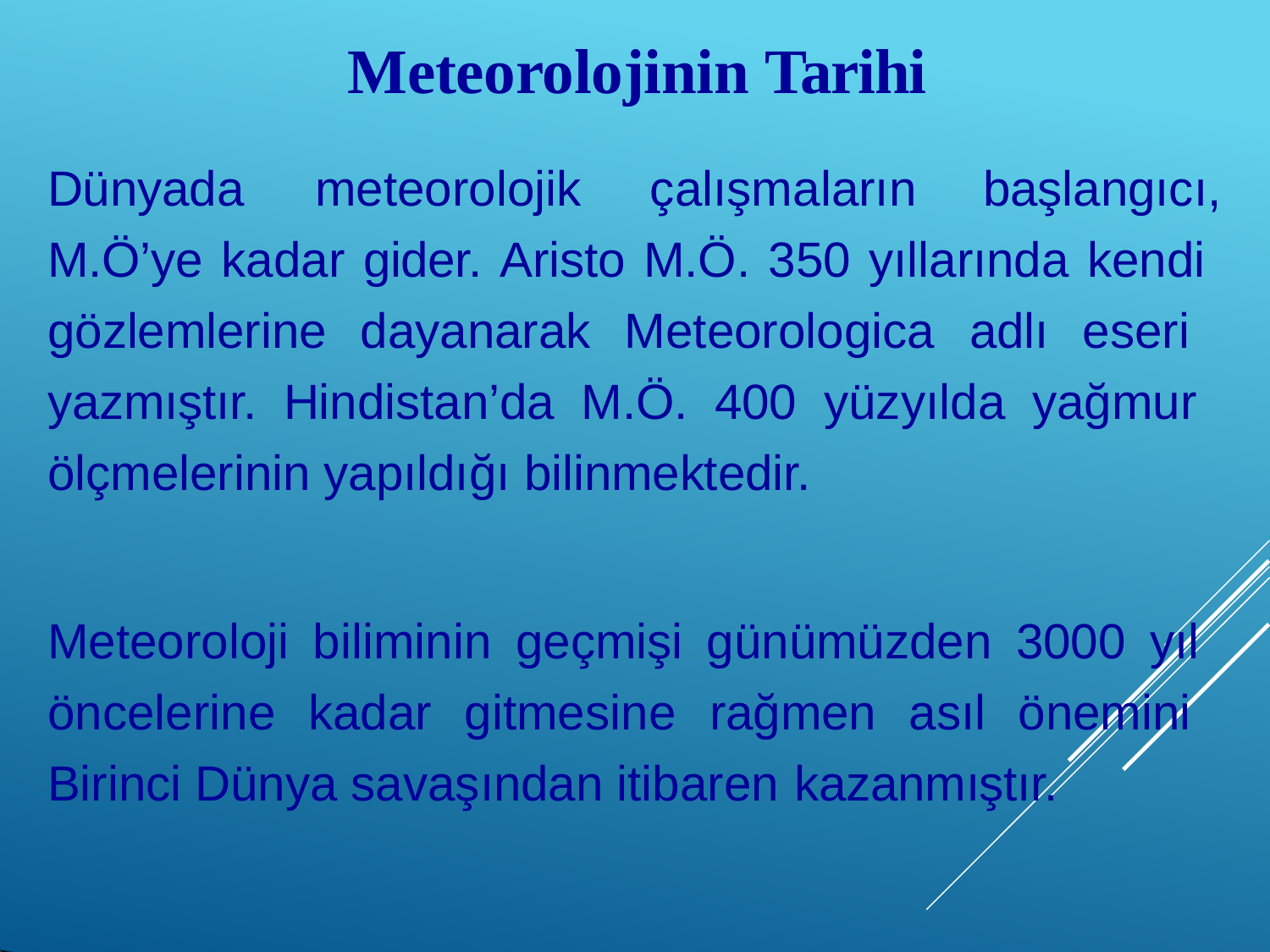

# Meteorolojinin Tarihi
Dünyada	meteorolojik	çalışmaların
başlangıcı,
M.Ö’ye kadar gider. Aristo M.Ö. 350 yıllarında kendi  gözlemlerine dayanarak Meteorologica adlı eseri  yazmıştır. Hindistan’da M.Ö. 400 yüzyılda yağmur  ölçmelerinin yapıldığı bilinmektedir.

Meteoroloji biliminin geçmişi günümüzden 3000 yıl  öncelerine kadar gitmesine rağmen asıl önemini  Birinci Dünya savaşından itibaren kazanmıştır.